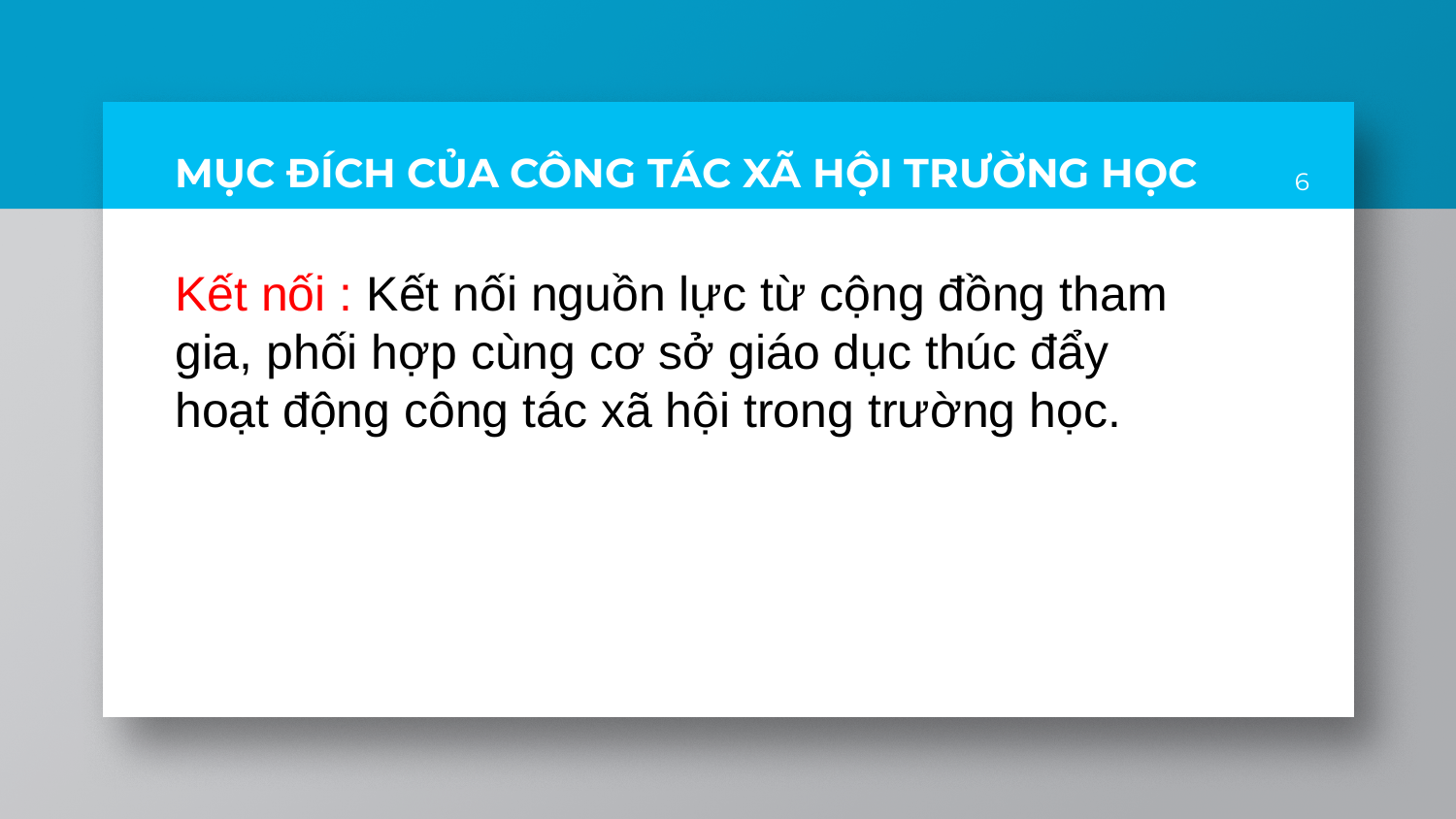

# MỤC ĐÍCH CỦA CÔNG TÁC XÃ HỘI TRƯỜNG HỌC
6
Kết nối : Kết nối nguồn lực từ cộng đồng tham gia, phối hợp cùng cơ sở giáo dục thúc đẩy hoạt động công tác xã hội trong trường học.